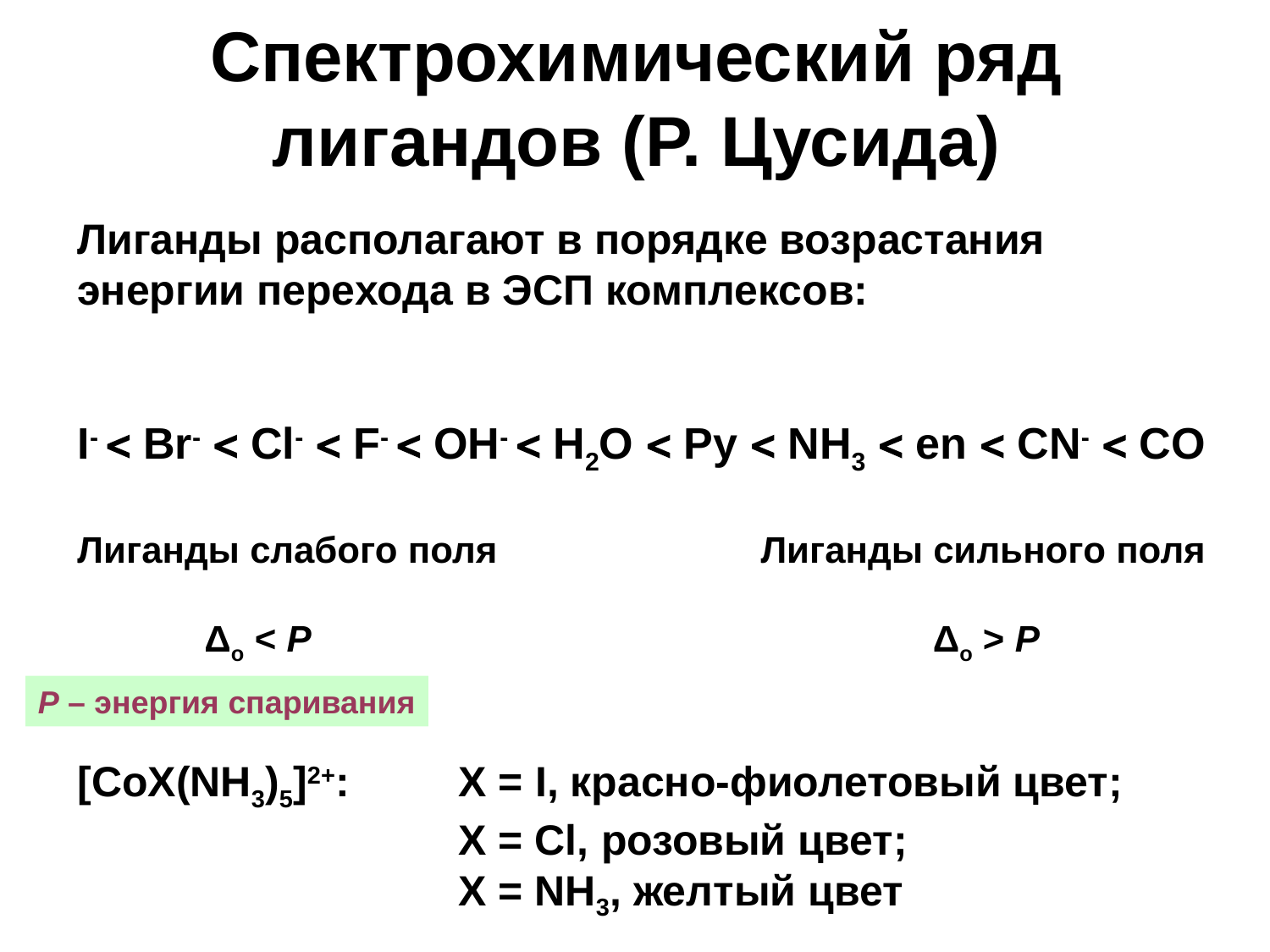

Спектрохимический ряд лигандов (Р. Цусида)
Лиганды располагают в порядке возрастания энергии перехода в ЭСП комплексов:

I- < Br- < Cl- < F- < OH- < H2O < Py < NH3 < en < CN- < CO

Лиганды слабого поля	                  Лиганды сильного поля

	Δo < P					         Δo > P

[CoX(NH3)5]2+: 	X = I, красно-фиолетовый цвет;
			X = Cl, розовый цвет;
			X = NH3, желтый цвет
P – энергия спаривания